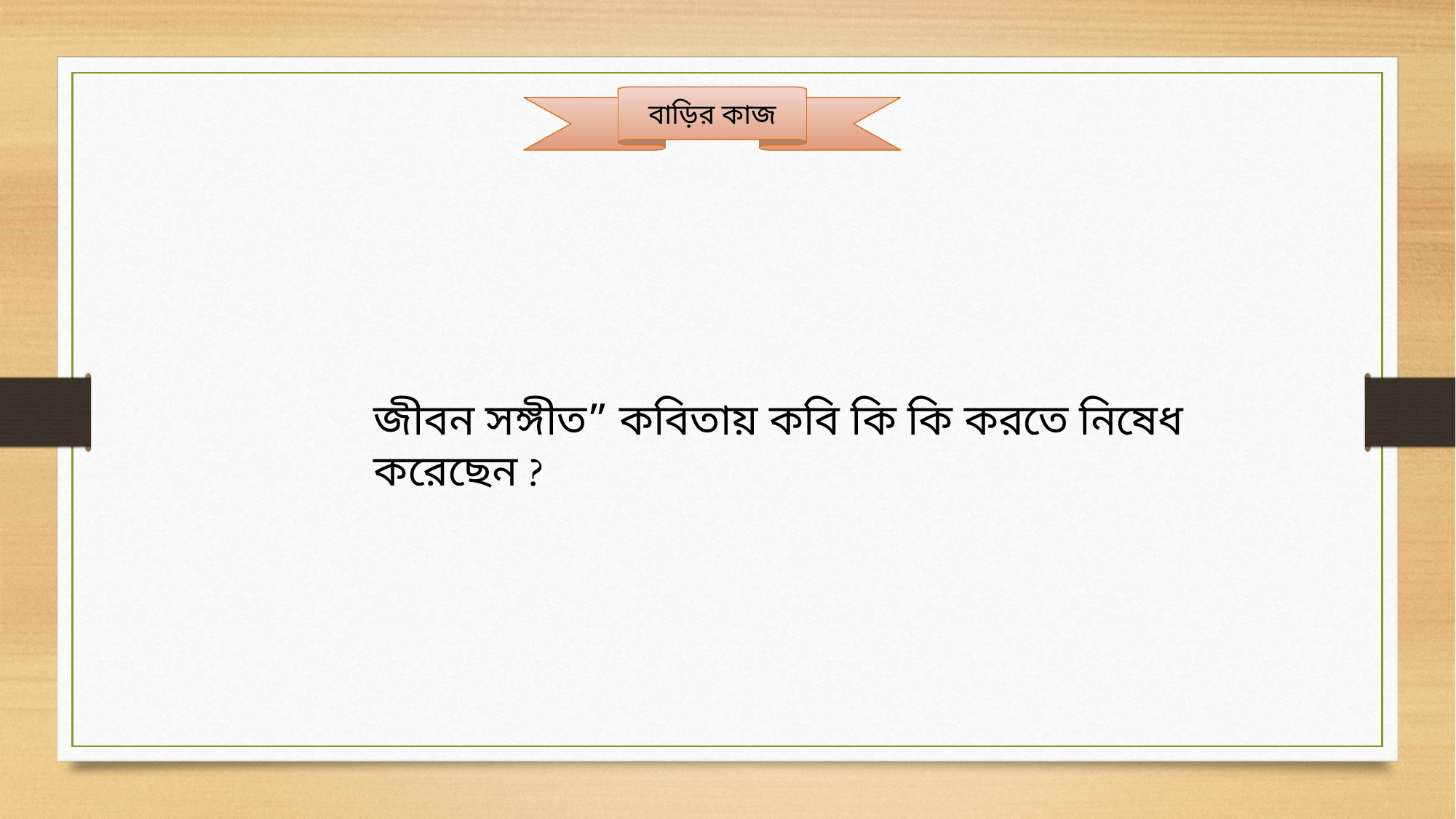

বাড়ির কাজ
জীবন সঙ্গীত” কবিতায় কবি কি কি করতে নিষেধ করেছেন ?